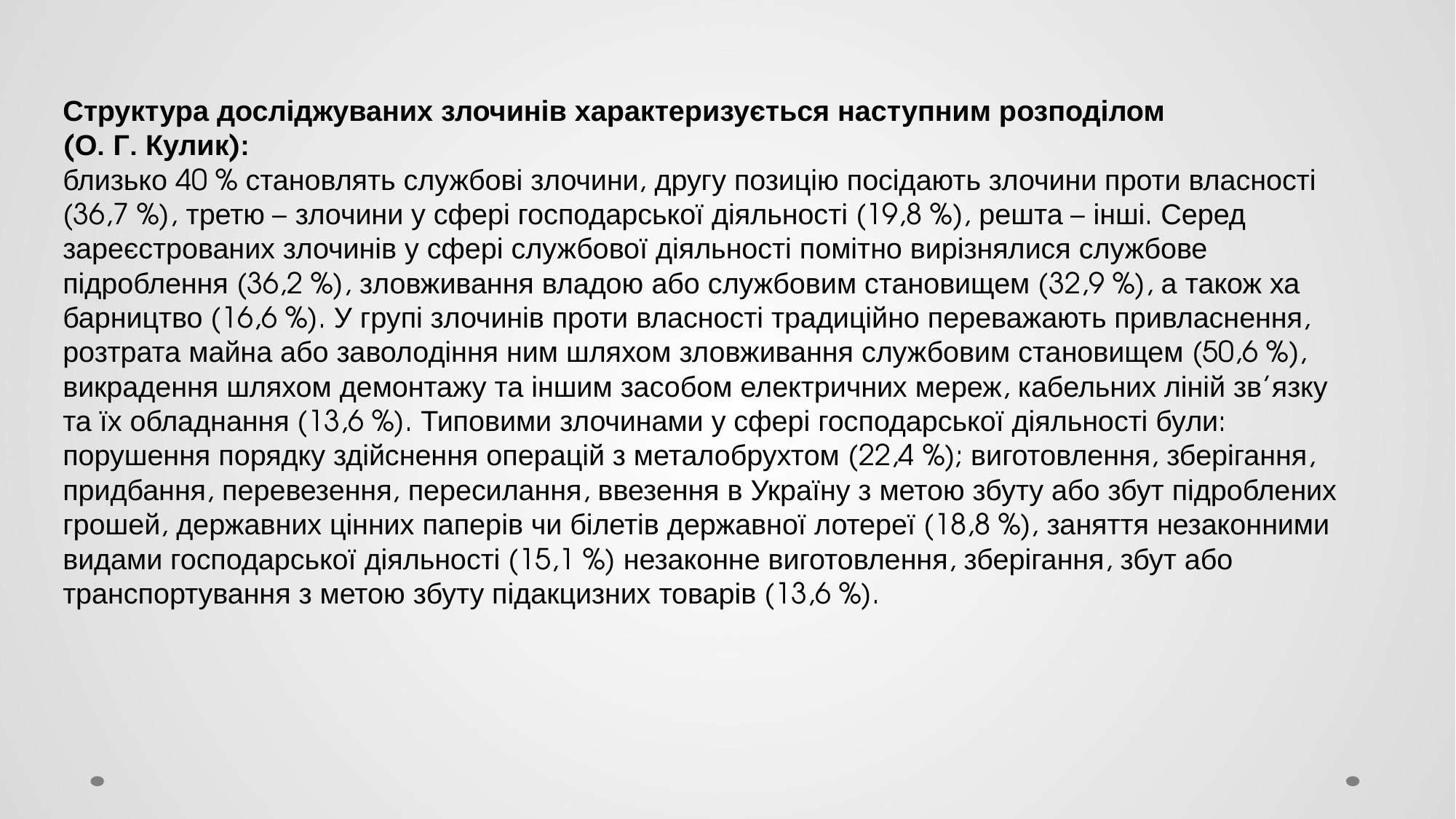

Структура досліджуваних злочинів характеризується наступним розподілом
(О. Г. Кулик):
близько 40 % становлять службові злочини, другу позицію посідають злочини проти власності (36,7 %), третю – злочини у сфері господарської діяльності (19,8 %), решта – інші. Серед зареєстрованих злочинів у сфері службової діяльності помітно вирізнялися службове підроблення (36,2 %), зловживання владою або службовим становищем (32,9 %), а також ха барництво (16,6 %). У групі злочинів проти власності традиційно переважають привласнення, розтрата майна або заволодіння ним шляхом зловживання службовим становищем (50,6 %), викрадення шляхом демонтажу та іншим засобом електричних мереж, кабельних ліній зв’язку та їх обладнання (13,6 %). Типовими злочинами у сфері господарської діяльності були: порушення порядку здійснення операцій з металобрухтом (22,4 %); виготовлення, зберігання, придбання, перевезення, пересилання, ввезення в Україну з метою збуту або збут підроблених грошей, державних цінних паперів чи білетів державної лотереї (18,8 %), заняття незаконними видами господарської діяльності (15,1 %) незаконне виготовлення, зберігання, збут або транспортування з метою збуту підакцизних товарів (13,6 %).